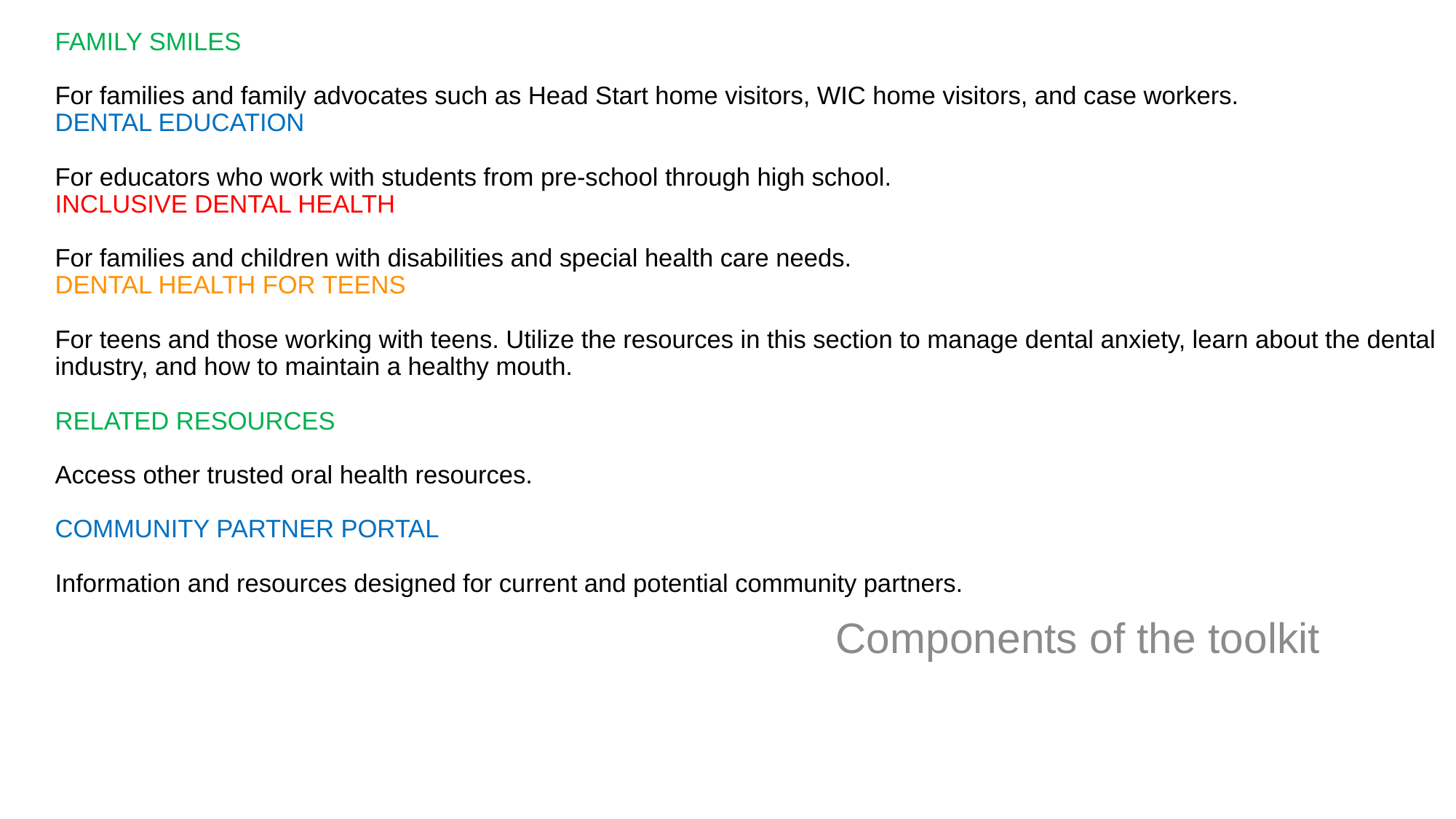

# FAMILY SMILES For families and family advocates such as Head Start home visitors, WIC home visitors, and case workers. DENTAL EDUCATION For educators who work with students from pre-school through high school. INCLUSIVE DENTAL HEALTH For families and children with disabilities and special health care needs. DENTAL HEALTH FOR TEENS For teens and those working with teens. Utilize the resources in this section to manage dental anxiety, learn about the dental industry, and how to maintain a healthy mouth. RELATED RESOURCES Access other trusted oral health resources. COMMUNITY PARTNER PORTAL Information and resources designed for current and potential community partners.
Components of the toolkit